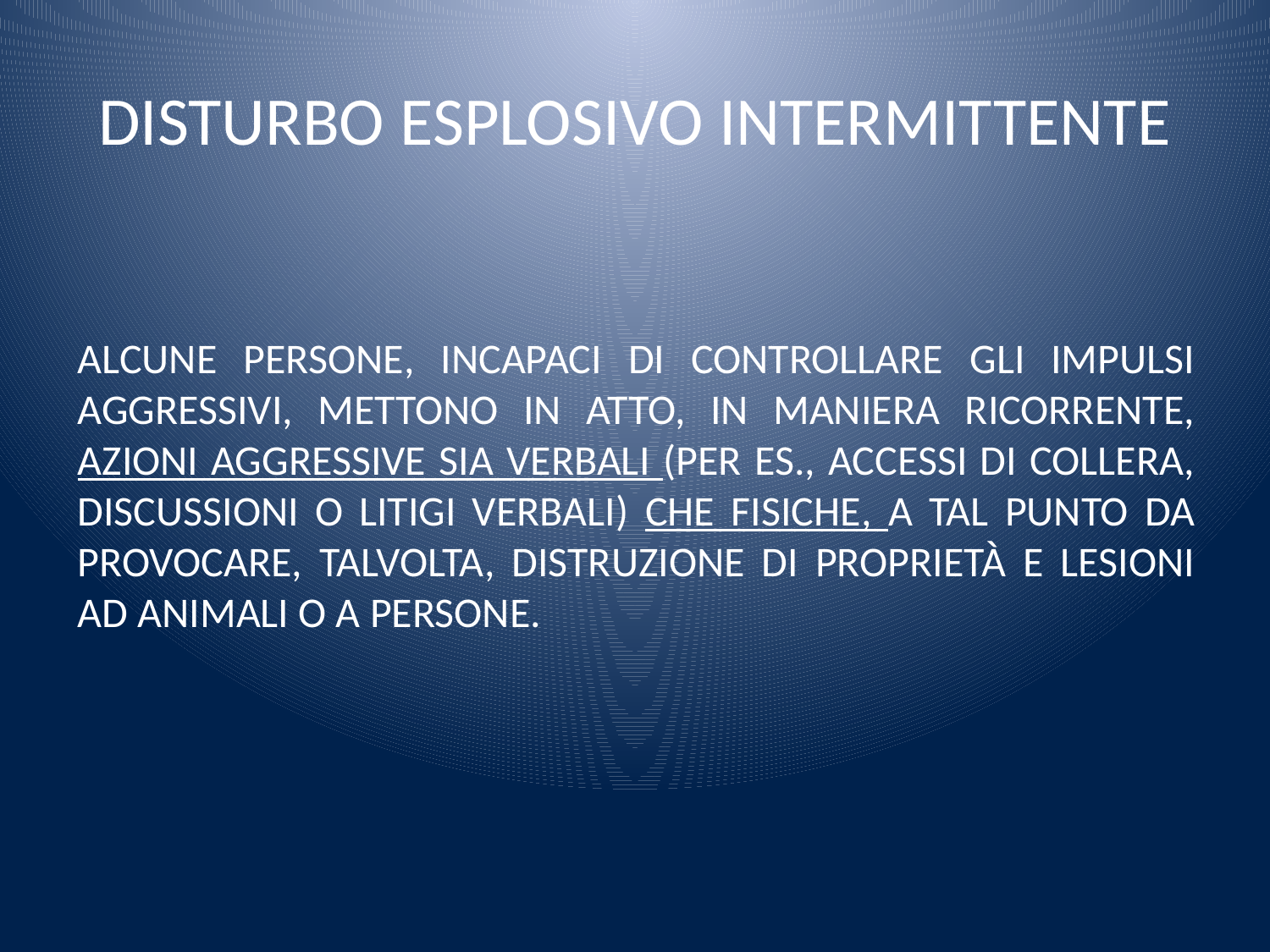

# DISTURBO ESPLOSIVO INTERMITTENTE

ALCUNE PERSONE, INCAPACI DI CONTROLLARE GLI IMPULSI AGGRESSIVI, METTONO IN ATTO, IN MANIERA RICORRENTE, AZIONI AGGRESSIVE SIA VERBALI (PER ES., ACCESSI DI COLLERA, DISCUSSIONI O LITIGI VERBALI) CHE FISICHE, A TAL PUNTO DA PROVOCARE, TALVOLTA, DISTRUZIONE DI PROPRIETÀ E LESIONI AD ANIMALI O A PERSONE.